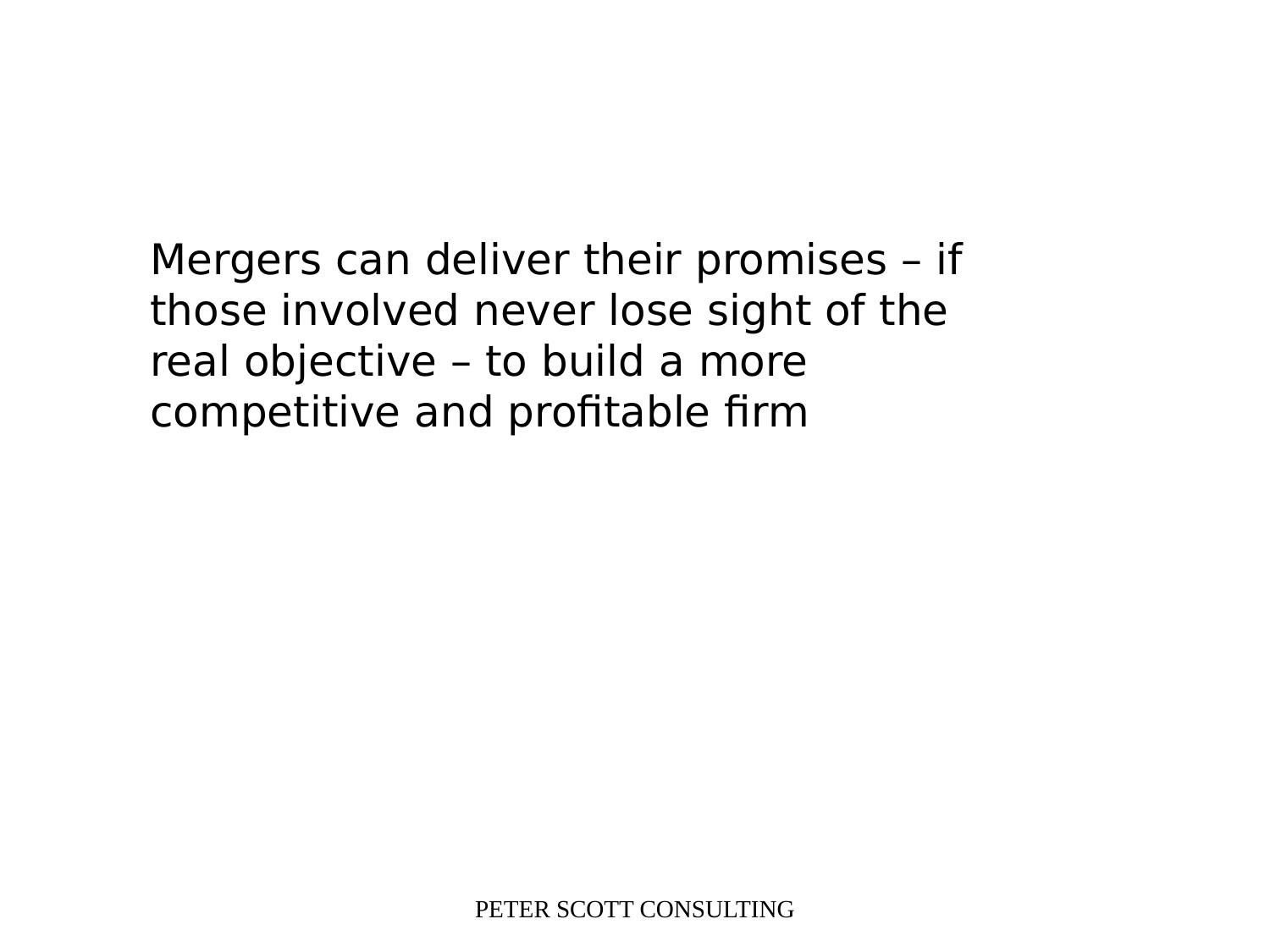

Mergers can deliver their promises – if those involved never lose sight of the real objective – to build a more competitive and profitable firm
PETER SCOTT CONSULTING